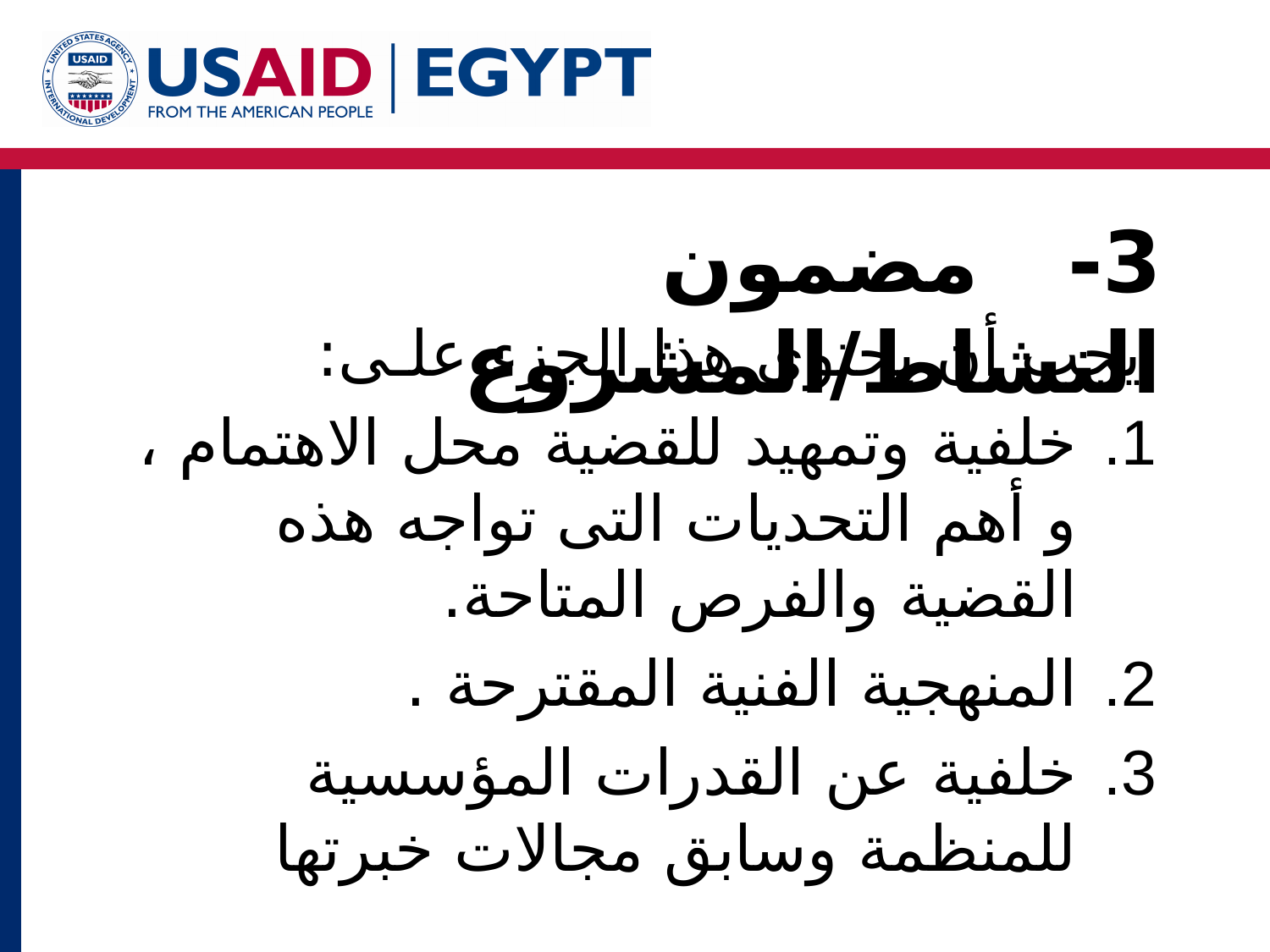

# 3-   مضمون النشاط/المشروع
 يجب أن يحتوى هذا الجزء علـى:
خلفية وتمهيد للقضية محل الاهتمام ، و أهم التحديات التى تواجه هذه القضية والفرص المتاحة.
المنهجية الفنية المقترحة .
خلفية عن القدرات المؤسسية للمنظمة وسابق مجالات خبرتها